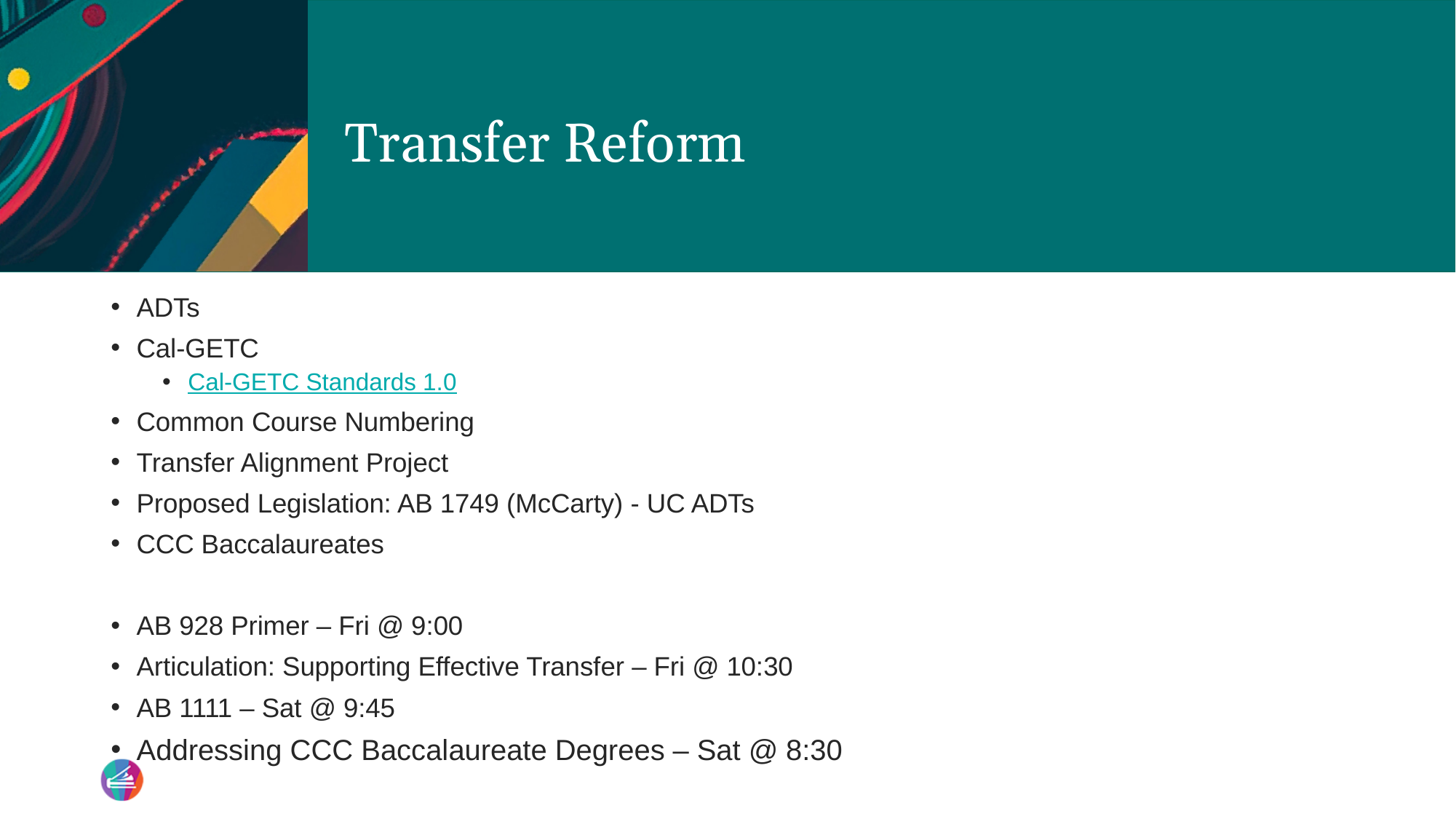

# Transfer Reform
ADTs
Cal-GETC
Cal-GETC Standards 1.0
Common Course Numbering
Transfer Alignment Project
Proposed Legislation: AB 1749 (McCarty) - UC ADTs
CCC Baccalaureates

AB 928 Primer – Fri @ 9:00
Articulation: Supporting Effective Transfer – Fri @ 10:30
AB 1111 – Sat @ 9:45
Addressing CCC Baccalaureate Degrees – Sat @ 8:30